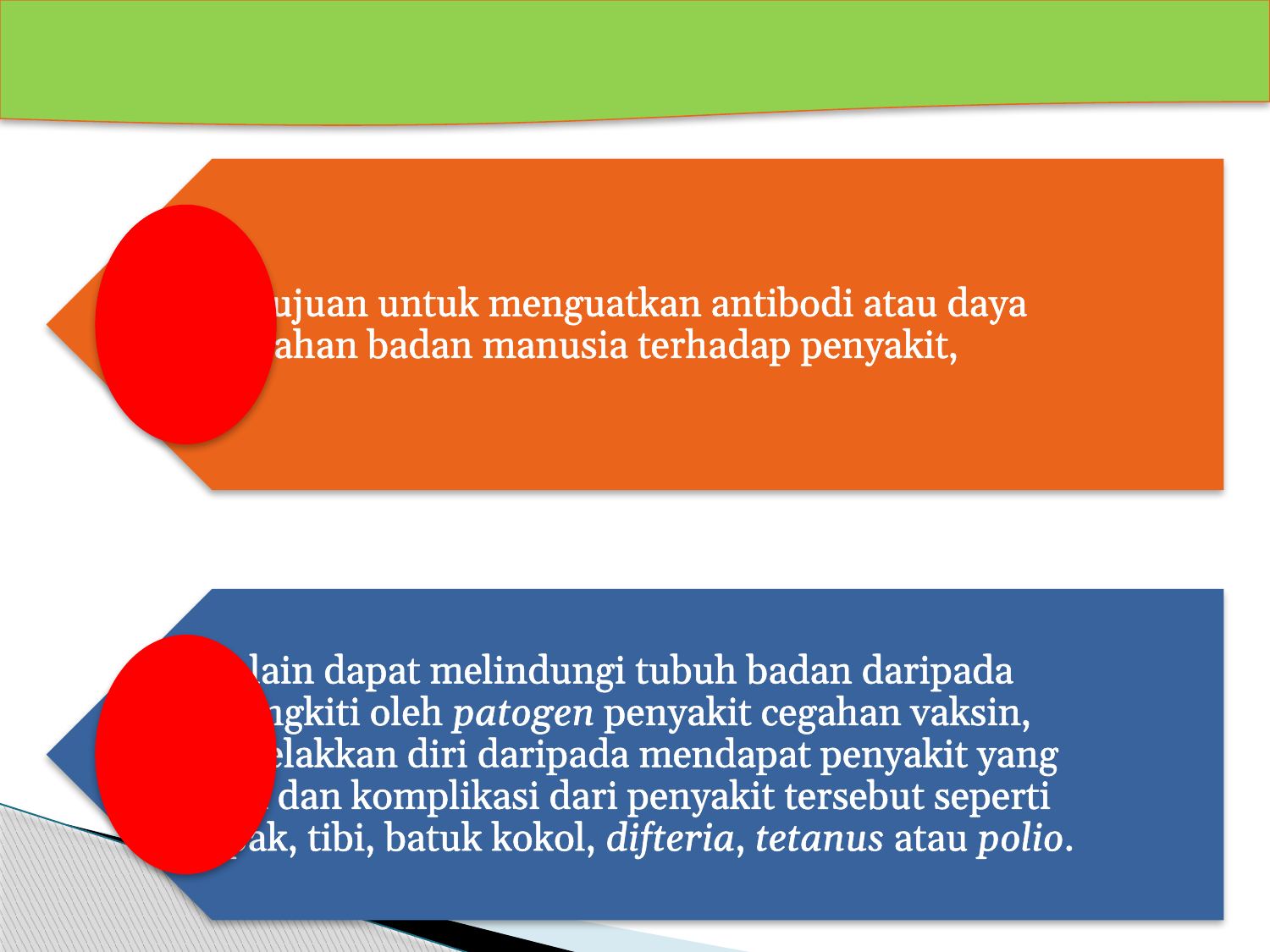

bertujuan untuk menguatkan antibodi atau daya tahan badan manusia terhadap penyakit,
selain dapat melindungi tubuh badan daripada dijangkiti oleh patogen penyakit cegahan vaksin, mengelakkan diri daripada mendapat penyakit yang teruk dan komplikasi dari penyakit tersebut seperti campak, tibi, batuk kokol, difteria, tetanus atau polio.